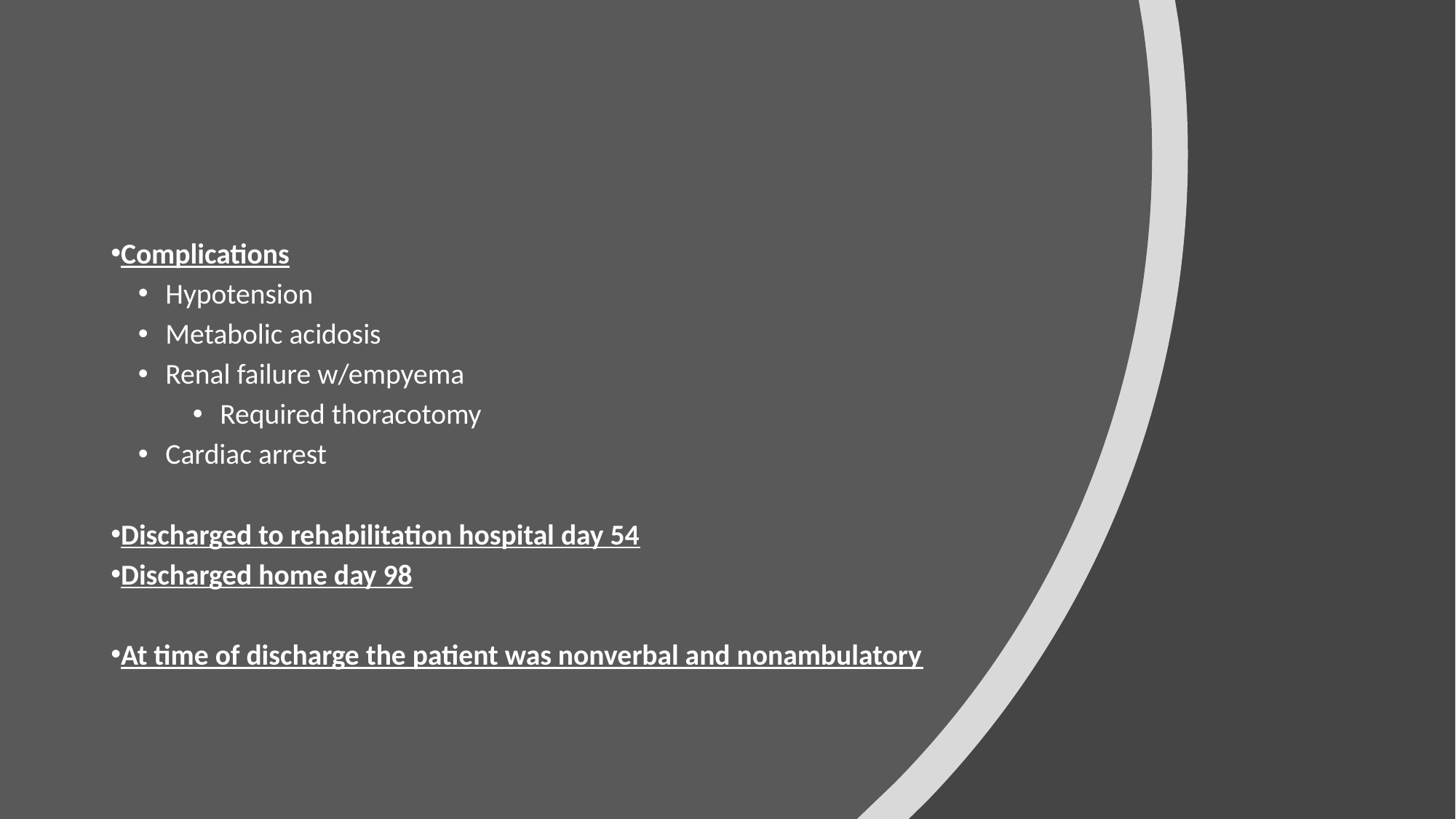

Complications
Hypotension
Metabolic acidosis
Renal failure w/empyema
Required thoracotomy
Cardiac arrest

Discharged to rehabilitation hospital day 54
Discharged home day 98

At time of discharge the patient was nonverbal and nonambulatory